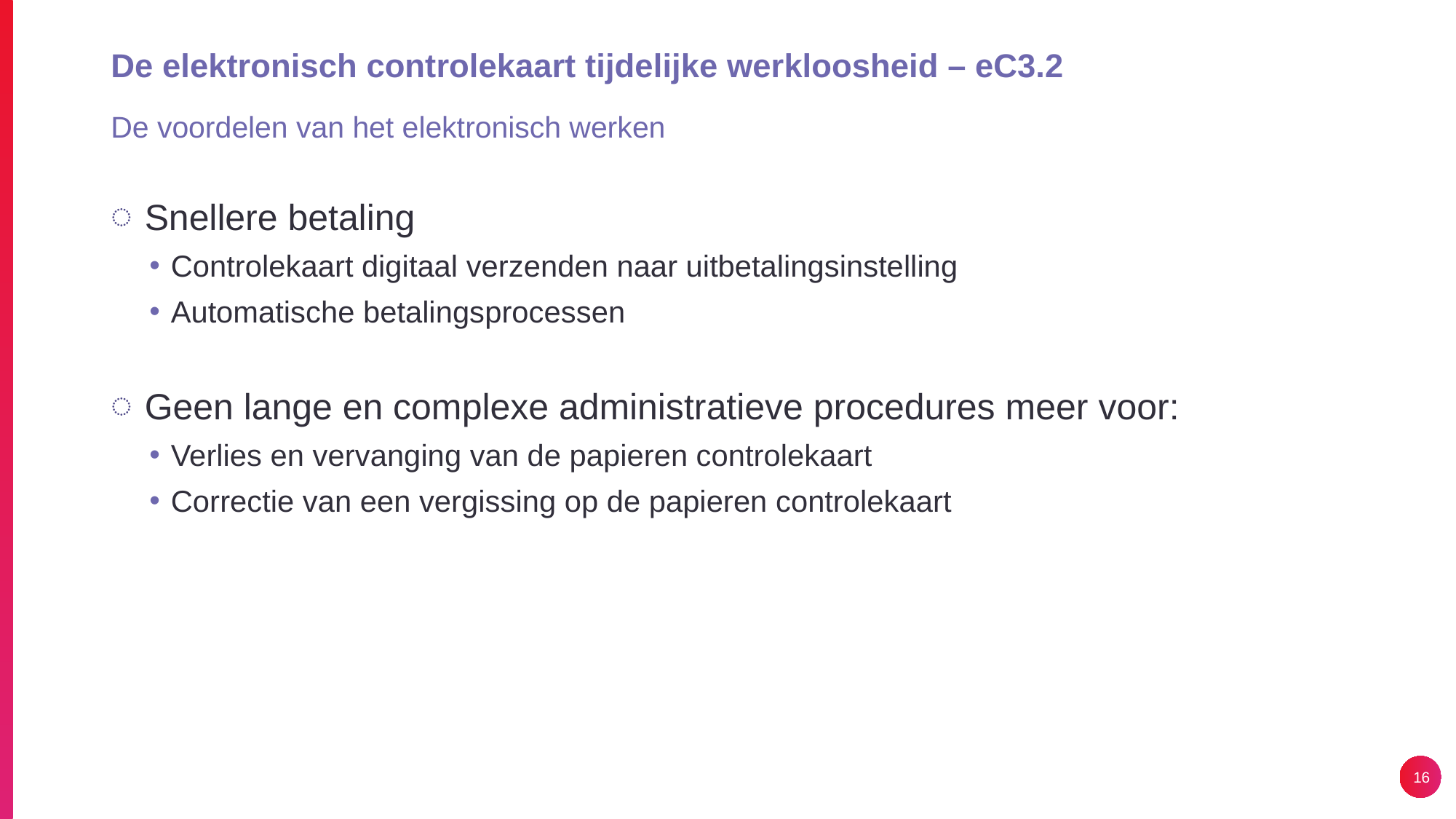

# De elektronisch controlekaart tijdelijke werkloosheid – eC3.2
De voordelen van het elektronisch werken
Snellere betaling
Controlekaart digitaal verzenden naar uitbetalingsinstelling
Automatische betalingsprocessen

Geen lange en complexe administratieve procedures meer voor:
Verlies en vervanging van de papieren controlekaart
Correctie van een vergissing op de papieren controlekaart

16